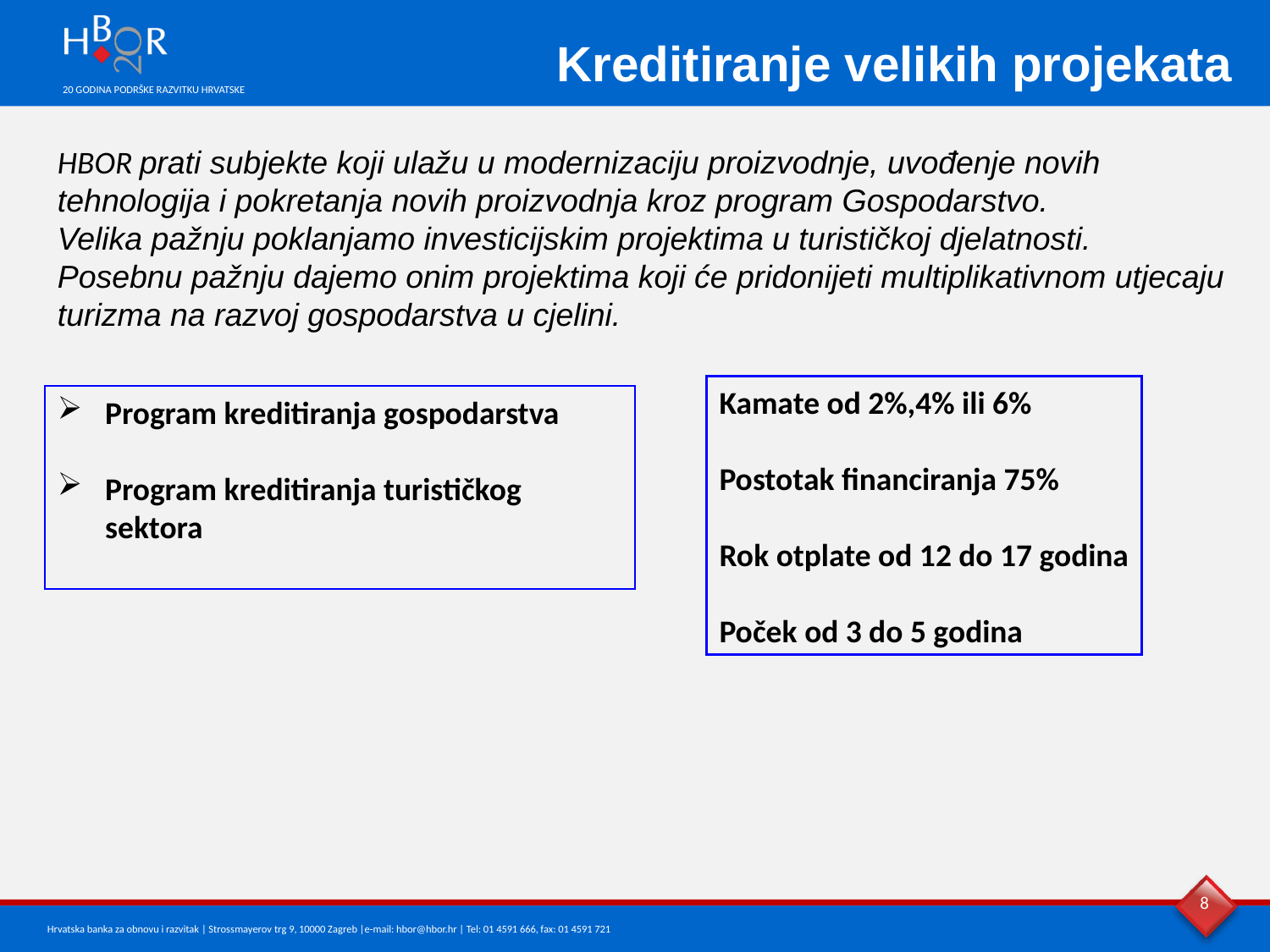

Kreditiranje velikih projekata
HBOR prati subjekte koji ulažu u modernizaciju proizvodnje, uvođenje novih tehnologija i pokretanja novih proizvodnja kroz program Gospodarstvo.
Velika pažnju poklanjamo investicijskim projektima u turističkoj djelatnosti.
Posebnu pažnju dajemo onim projektima koji će pridonijeti multiplikativnom utjecaju turizma na razvoj gospodarstva u cjelini.
Kamate od 2%,4% ili 6%

Postotak financiranja 75%

Rok otplate od 12 do 17 godina

Poček od 3 do 5 godina
Program kreditiranja gospodarstva

Program kreditiranja turističkog sektora

8